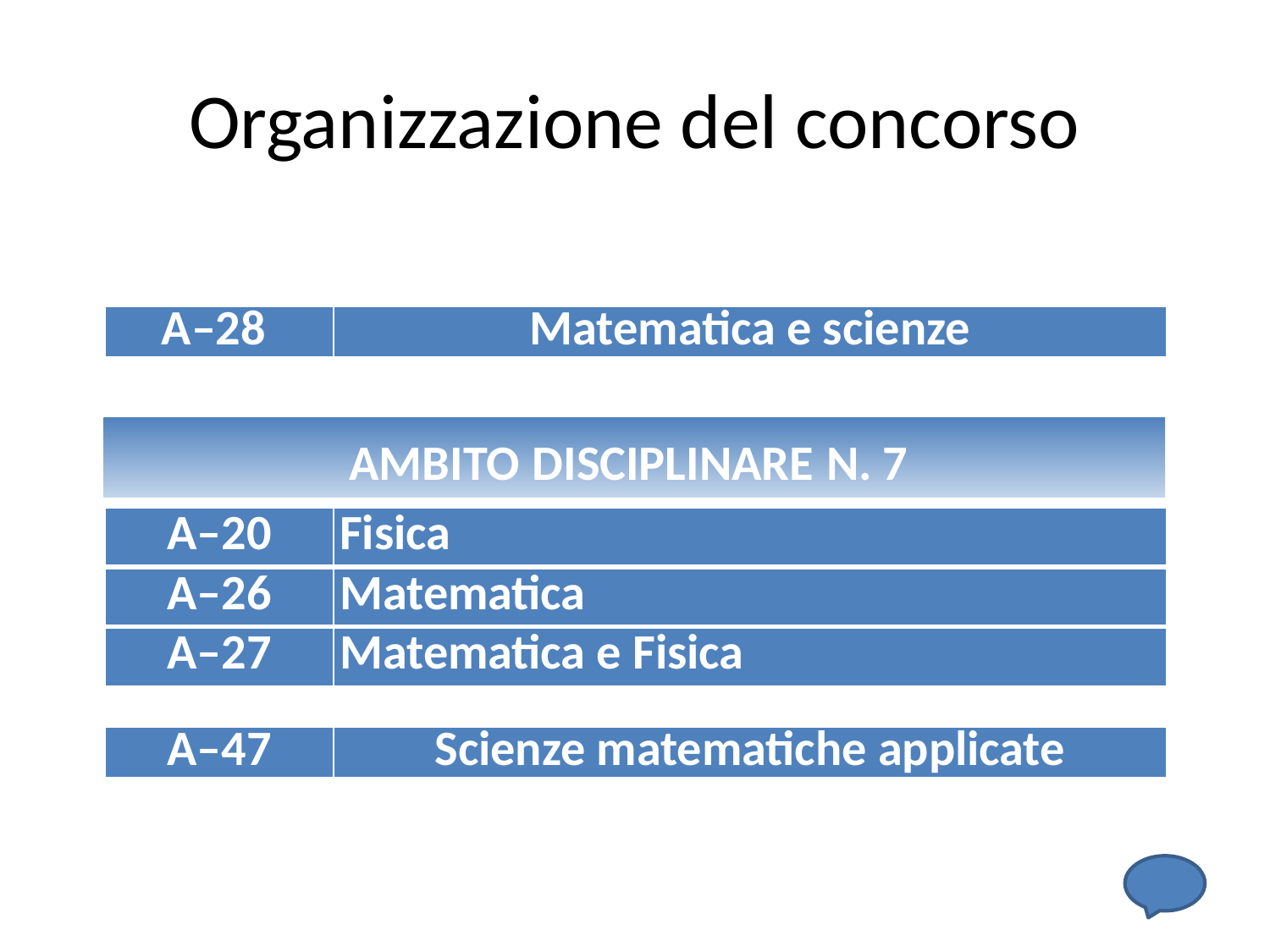

# Organizzazione del concorso
| A–28 | Matematica e scienze |
| --- | --- |
AMBITO DISCIPLINARE N. 7
| A–20 | Fisica |
| --- | --- |
| A–26 | Matematica |
| --- | --- |
| A–27 | Matematica e Fisica |
| A–47 | Scienze matematiche applicate |
| --- | --- |